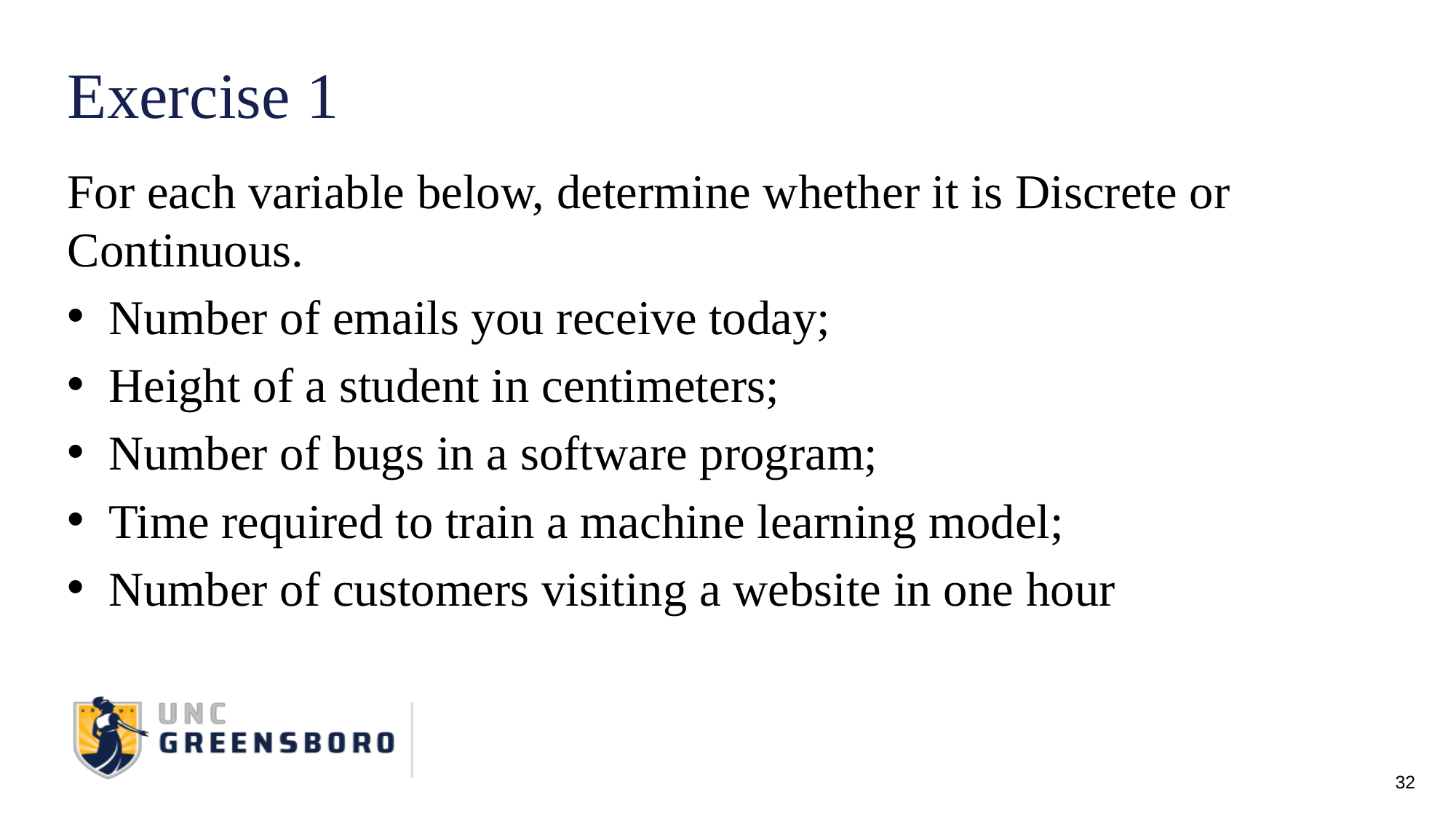

# Exercise 1
For each variable below, determine whether it is Discrete or Continuous.
Number of emails you receive today;
Height of a student in centimeters;
Number of bugs in a software program;
Time required to train a machine learning model;
Number of customers visiting a website in one hour
32